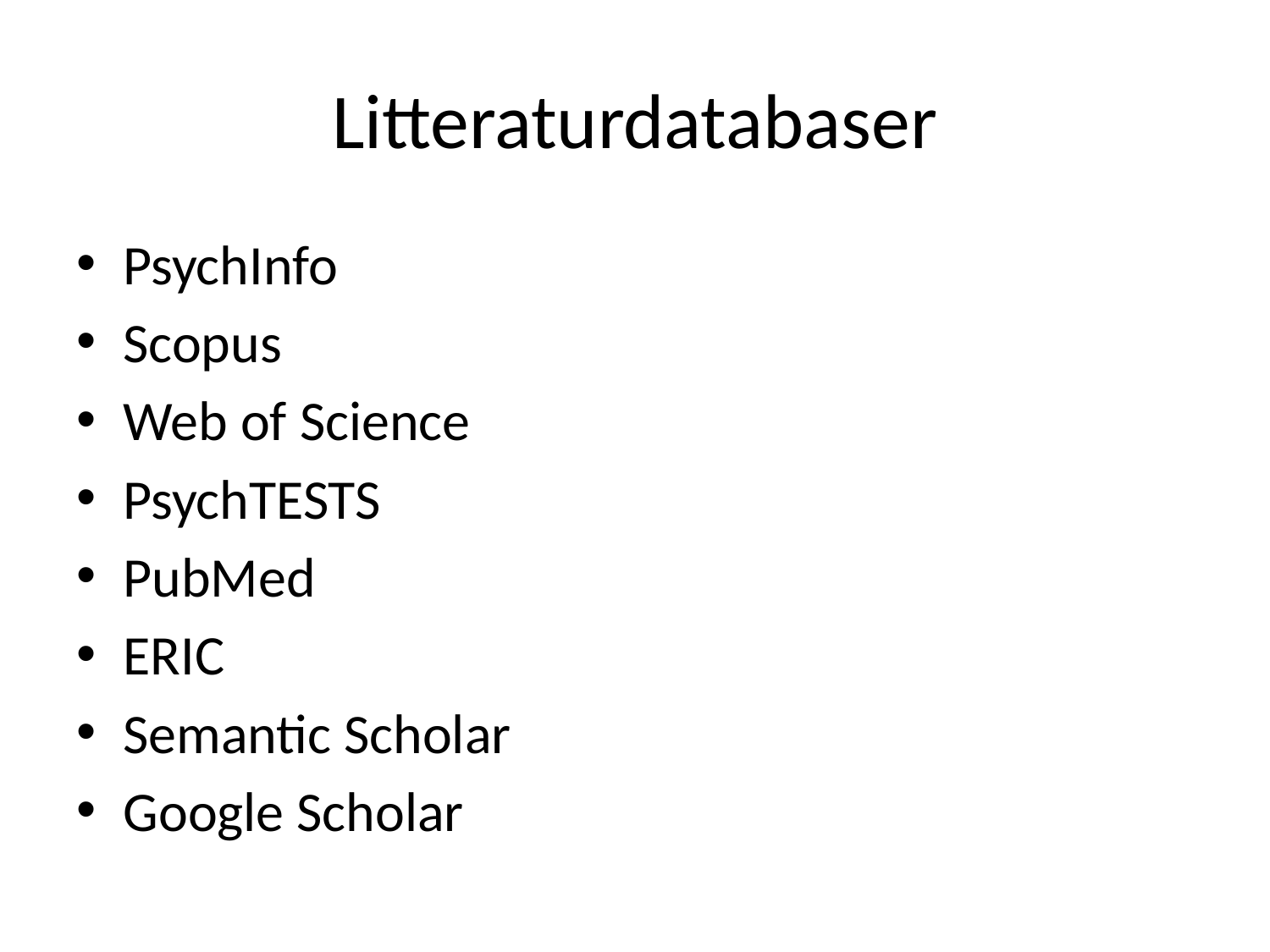

# Litteraturdatabaser
PsychInfo
Scopus
Web of Science
PsychTESTS
PubMed
ERIC
Semantic Scholar
Google Scholar